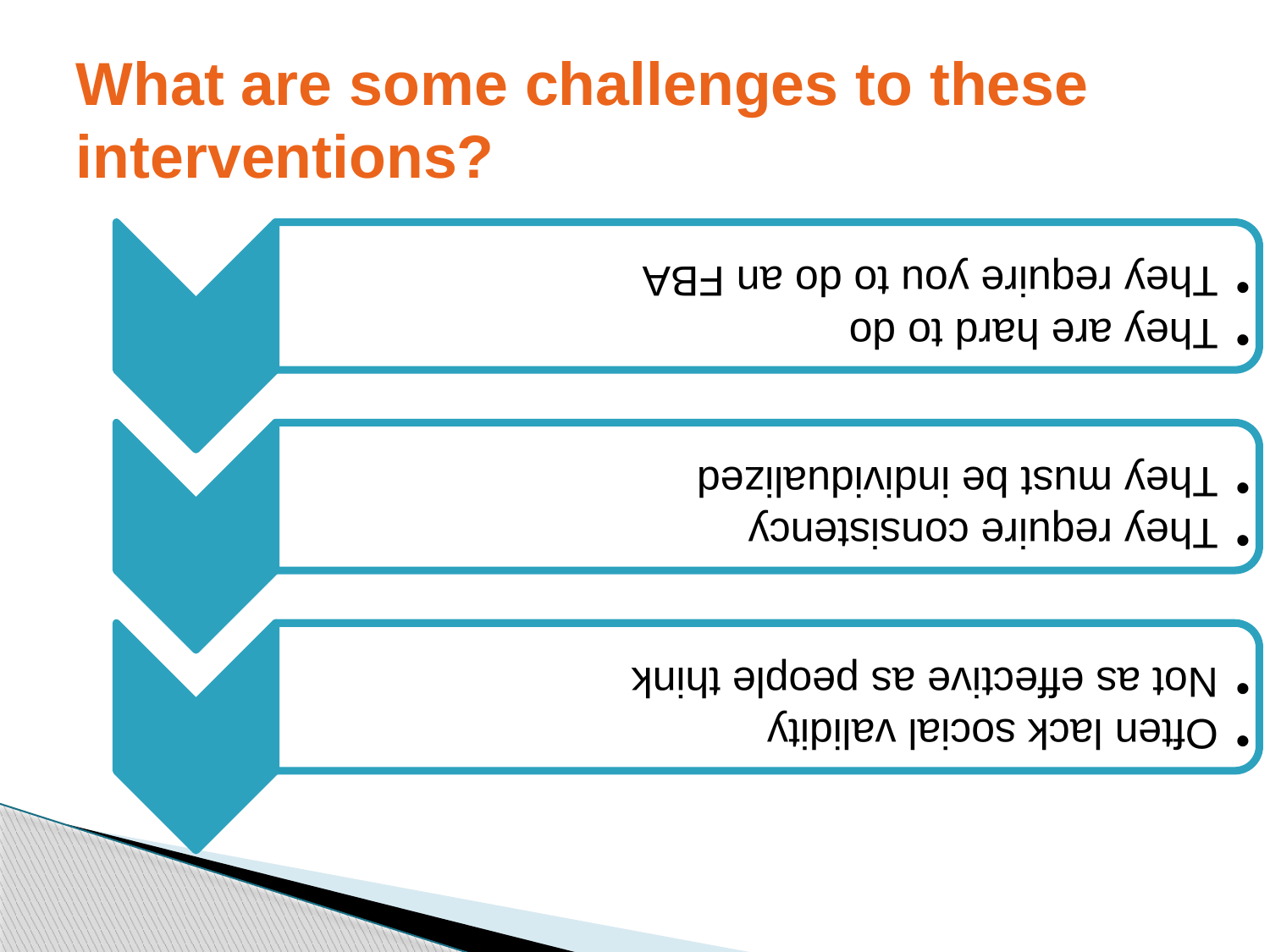

# What are some challenges to these interventions?

They are hard to do
They require you to do an FBA

They require consistency
They must be individualized

Often lack social validity
Not as effective as people think